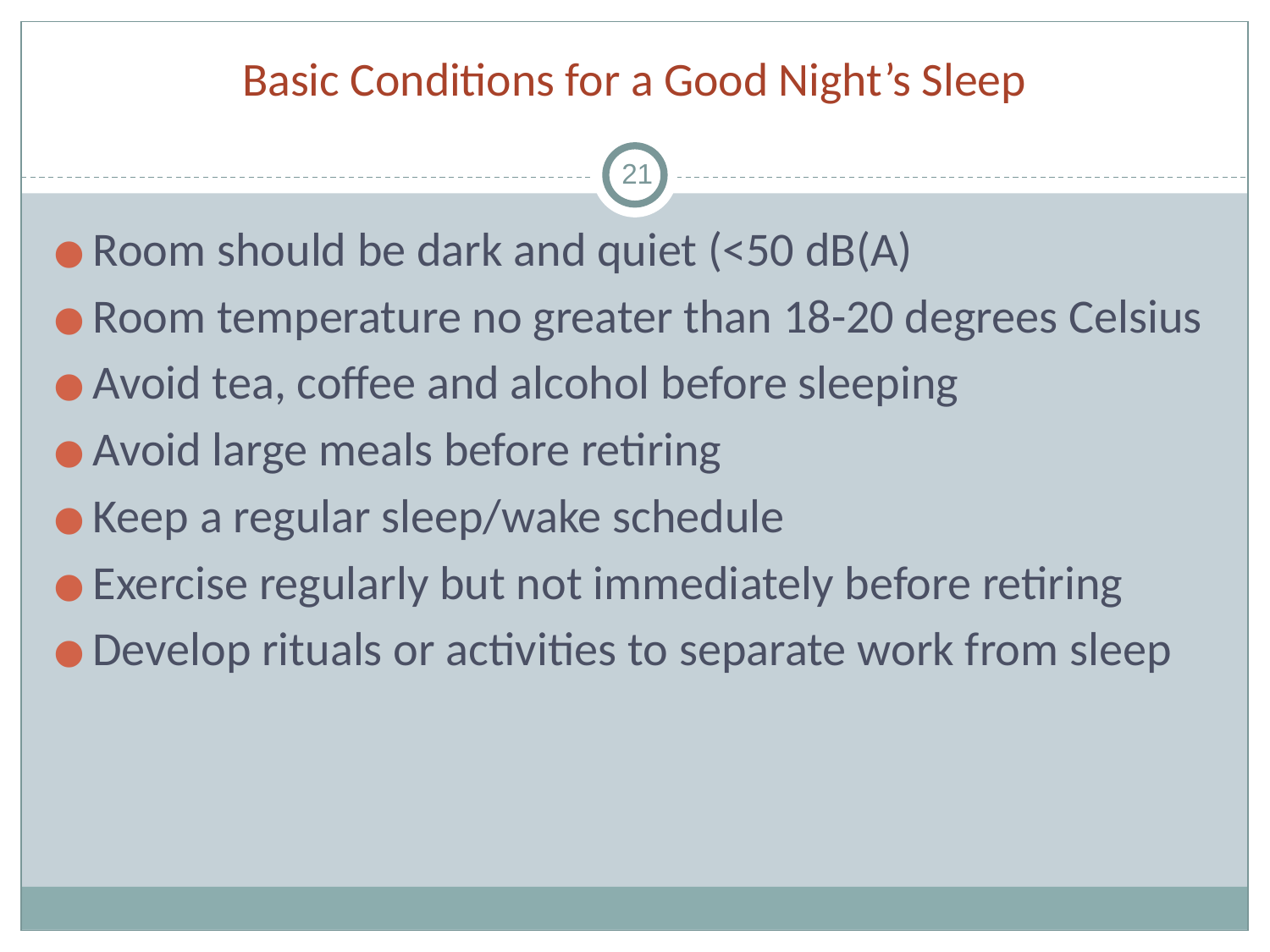

# Basic Conditions for a Good Night’s Sleep
21
Room should be dark and quiet (<50 dB(A)
Room temperature no greater than 18-20 degrees Celsius
Avoid tea, coffee and alcohol before sleeping
Avoid large meals before retiring
Keep a regular sleep/wake schedule
Exercise regularly but not immediately before retiring
Develop rituals or activities to separate work from sleep